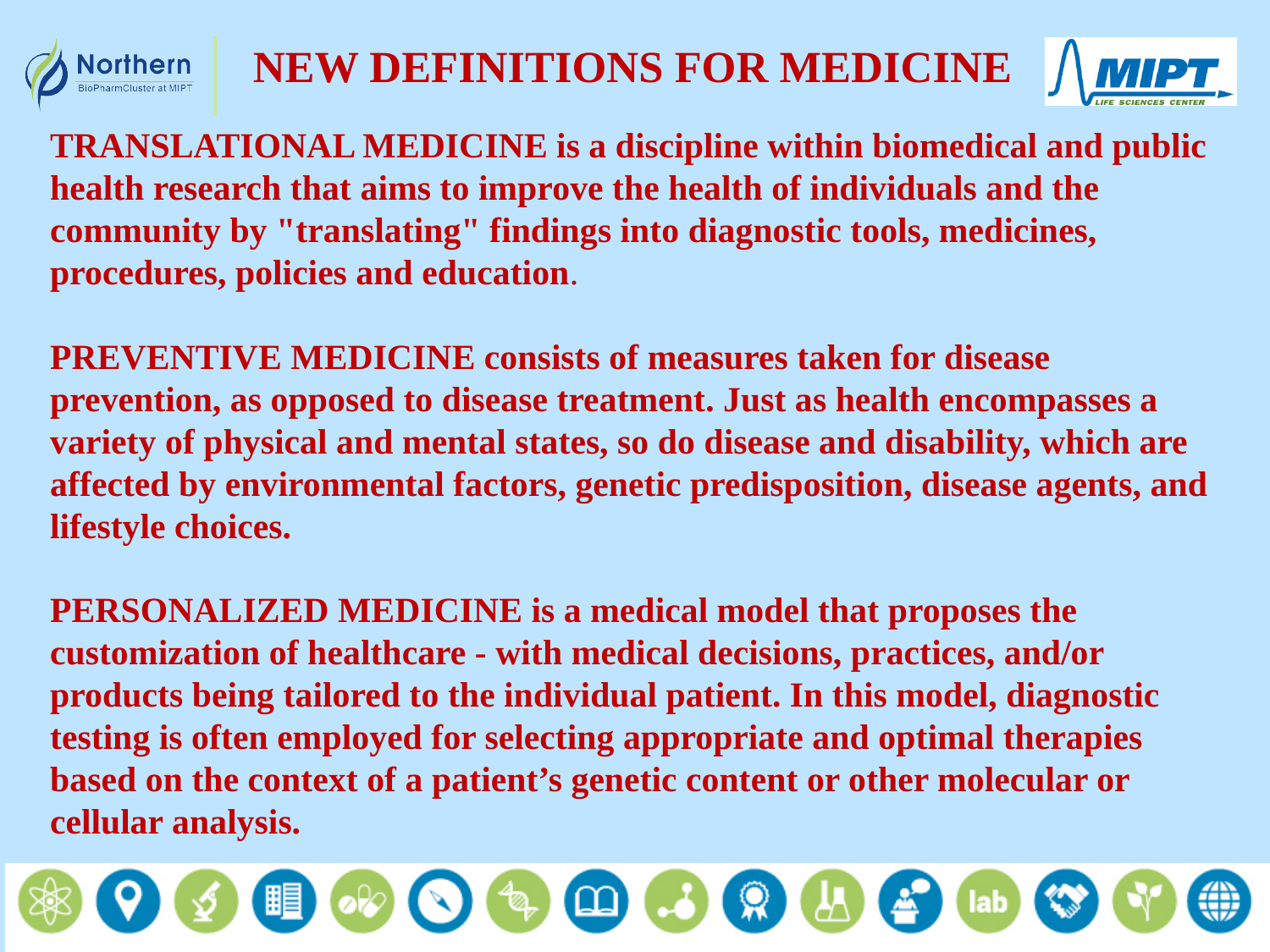

# NEW DEFINITIONS FOR MEDICINE
TRANSLATIONAL MEDICINE is a discipline within biomedical and public health research that aims to improve the health of individuals and the community by "translating" findings into diagnostic tools, medicines, procedures, policies and education.

PREVENTIVE MEDICINE consists of measures taken for disease prevention, as opposed to disease treatment. Just as health encompasses a variety of physical and mental states, so do disease and disability, which are affected by environmental factors, genetic predisposition, disease agents, and lifestyle choices.
PERSONALIZED MEDICINE is a medical model that proposes the customization of healthcare - with medical decisions, practices, and/or products being tailored to the individual patient. In this model, diagnostic testing is often employed for selecting appropriate and optimal therapies based on the context of a patient’s genetic content or other molecular or cellular analysis.